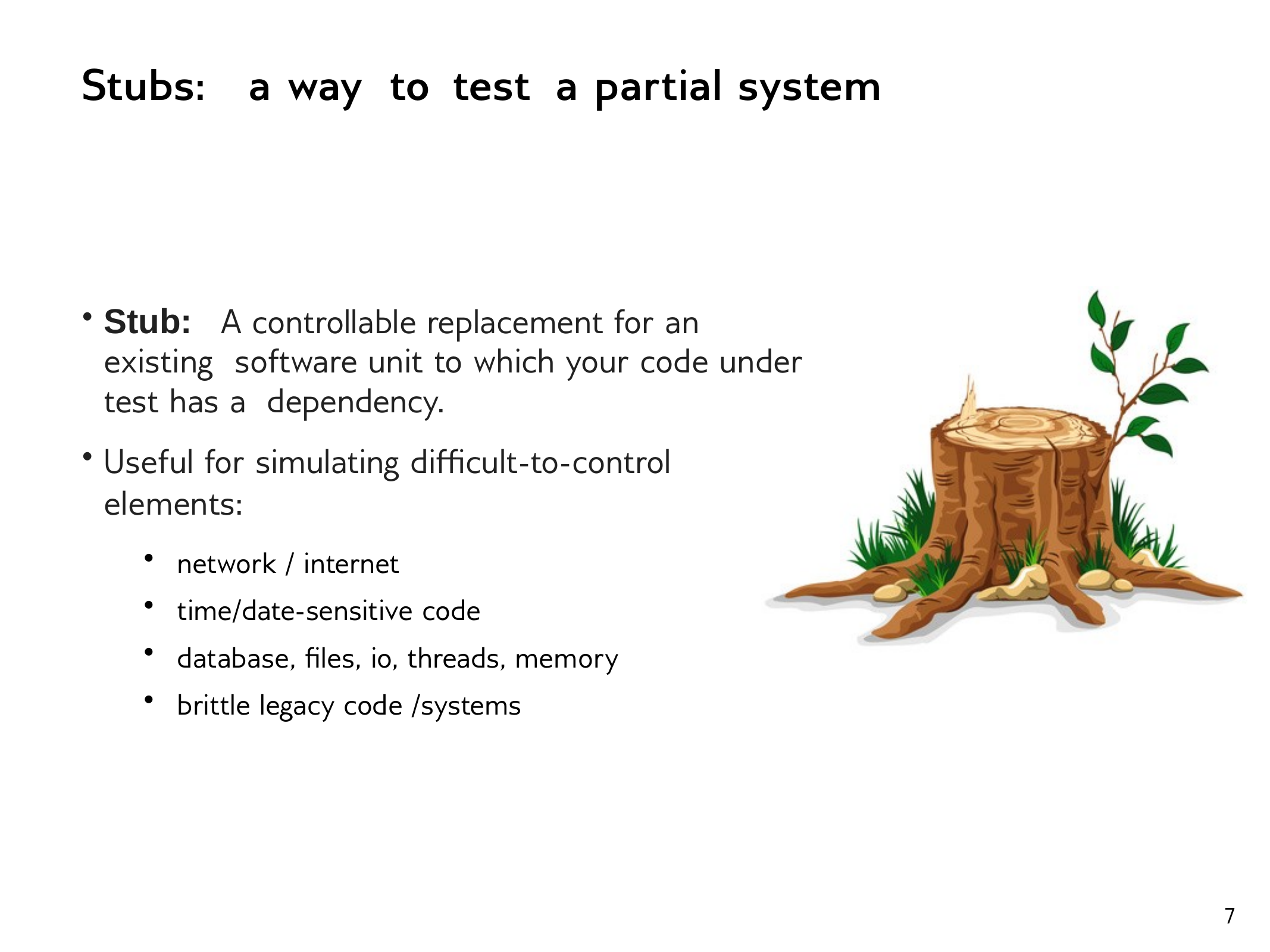

# Stubs:	a	way	to	test	a	partial system

Stub:	A controllable replacement for an existing  software unit to which your code under test has a  dependency.
Useful for simulating difficult-to-control elements:
network / internet
time/date-sensitive code
database, files, io, threads, memory
brittle legacy code /systems
7